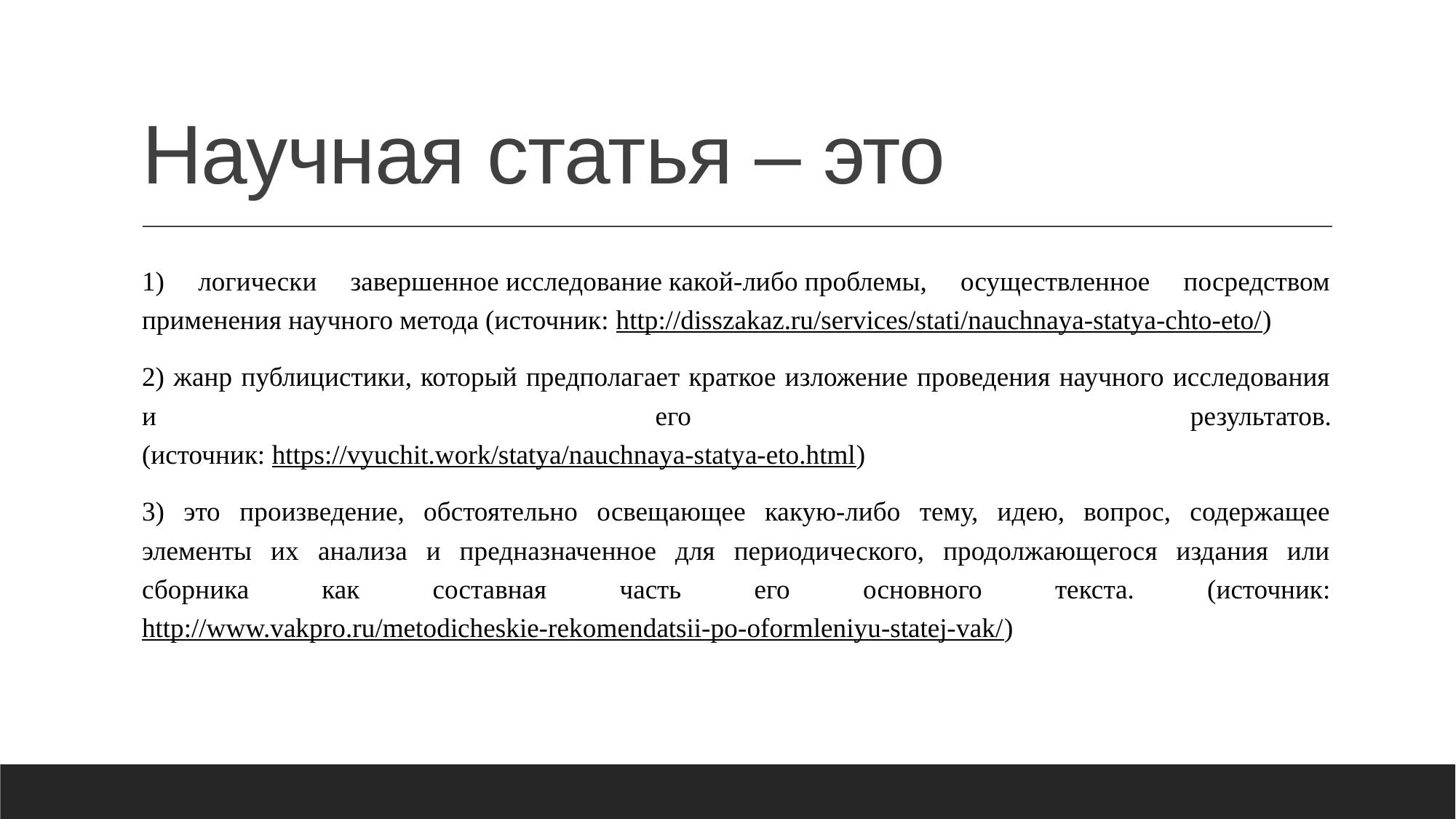

# Научная статья – это
1) логически завершенное исследование какой-либо проблемы, осуществленное посредством применения научного метода (источник: http://disszakaz.ru/services/stati/nauchnaya-statya-chto-eto/)
2) жанр публицистики, который предполагает краткое изложение проведения научного исследования и его результатов.
(источник: https://vyuchit.work/statya/nauchnaya-statya-eto.html)
3) это произведение, обстоятельно освещающее какую-либо тему, идею, вопрос, содержащее элементы их анализа и предназначенное для периодического, продолжающегося издания или сборника как составная часть его основного текста. (источник: http://www.vakpro.ru/metodicheskie-rekomendatsii-po-oformleniyu-statej-vak/)